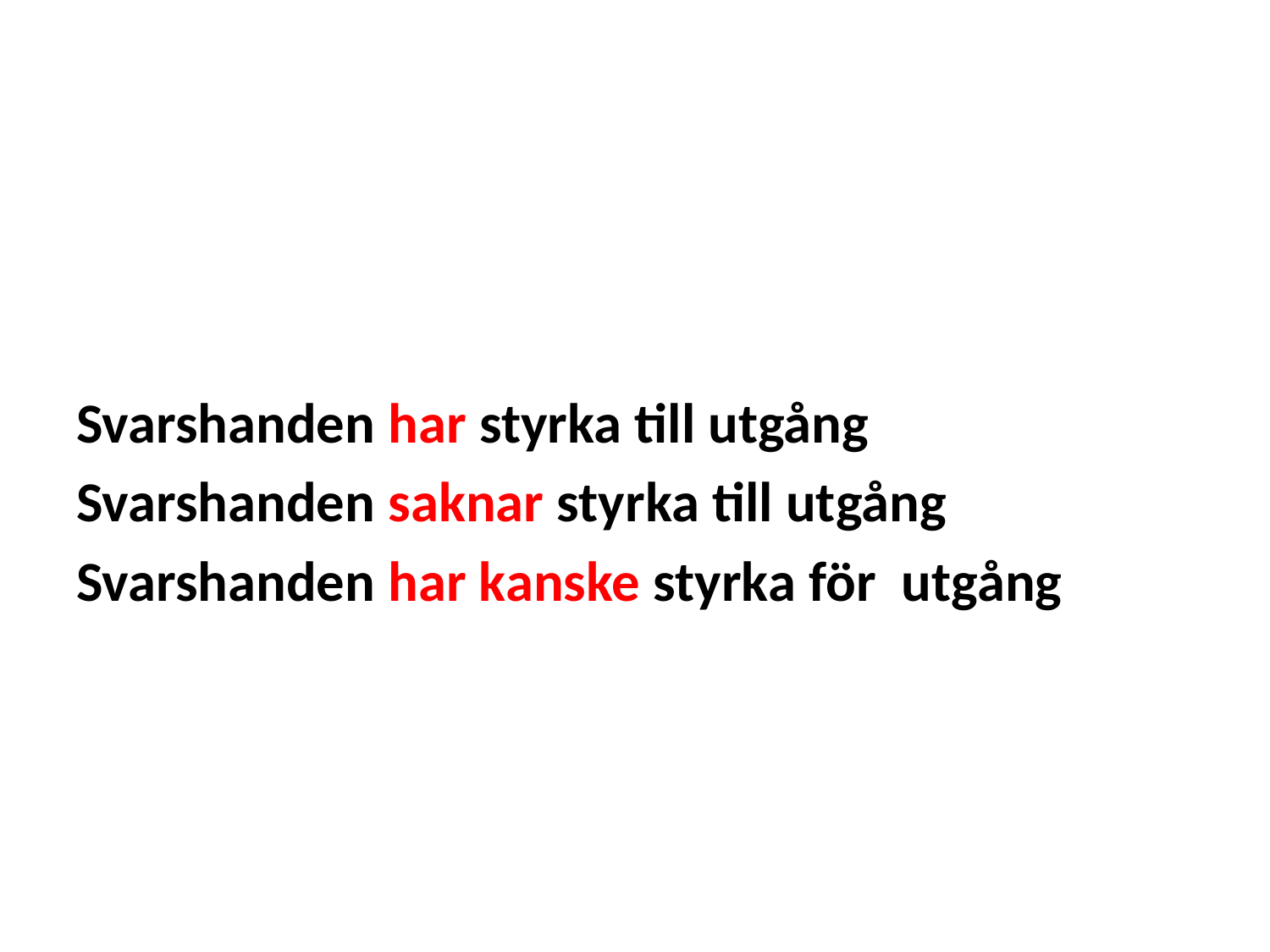

#

Svarshanden har styrka till utgång
Svarshanden saknar styrka till utgång
Svarshanden har kanske styrka för  utgång